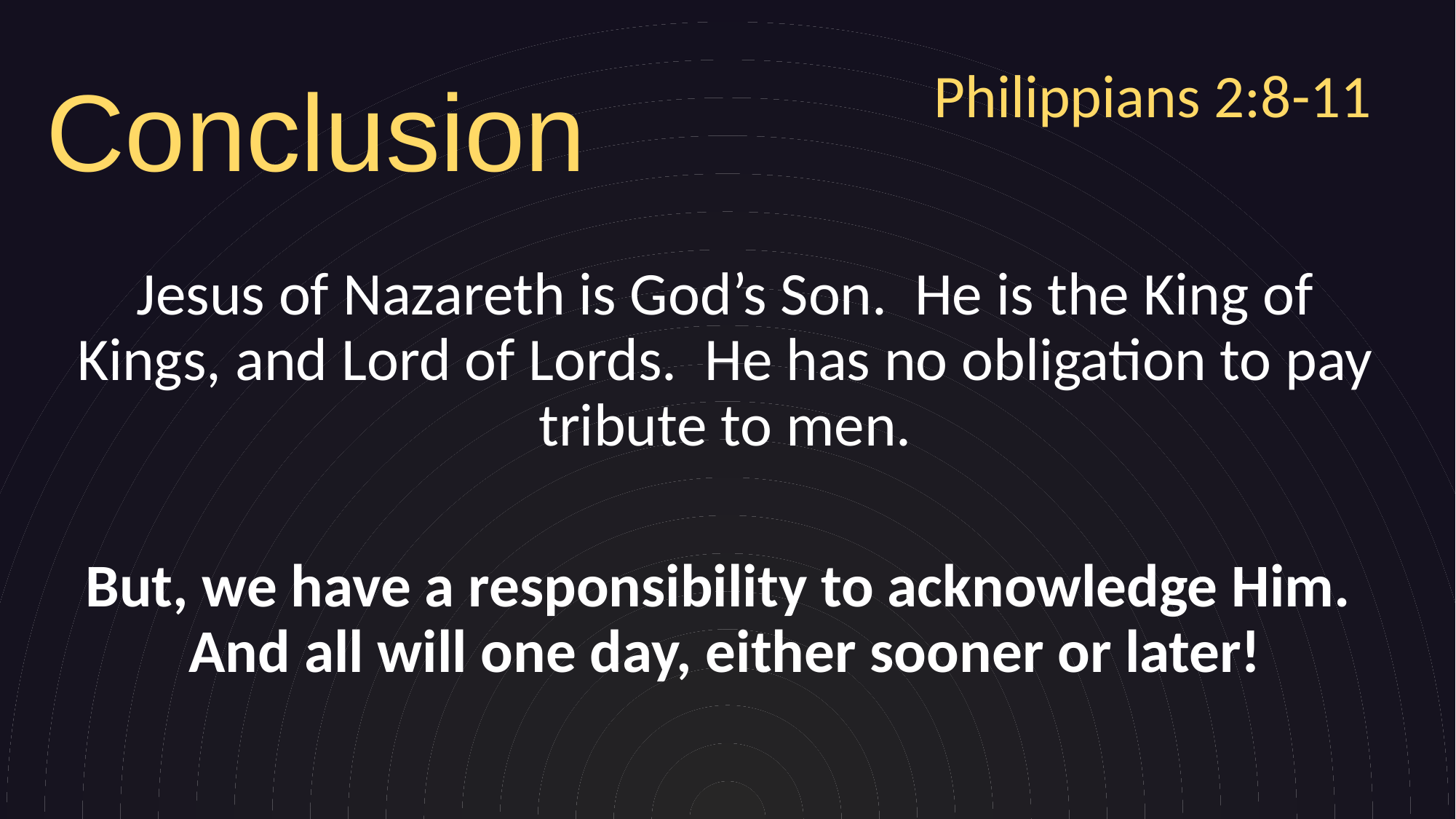

Philippians 2:8-11
# Conclusion
Jesus of Nazareth is God’s Son.  He is the King of Kings, and Lord of Lords.  He has no obligation to pay tribute to men.

But, we have a responsibility to acknowledge Him.  And all will one day, either sooner or later!